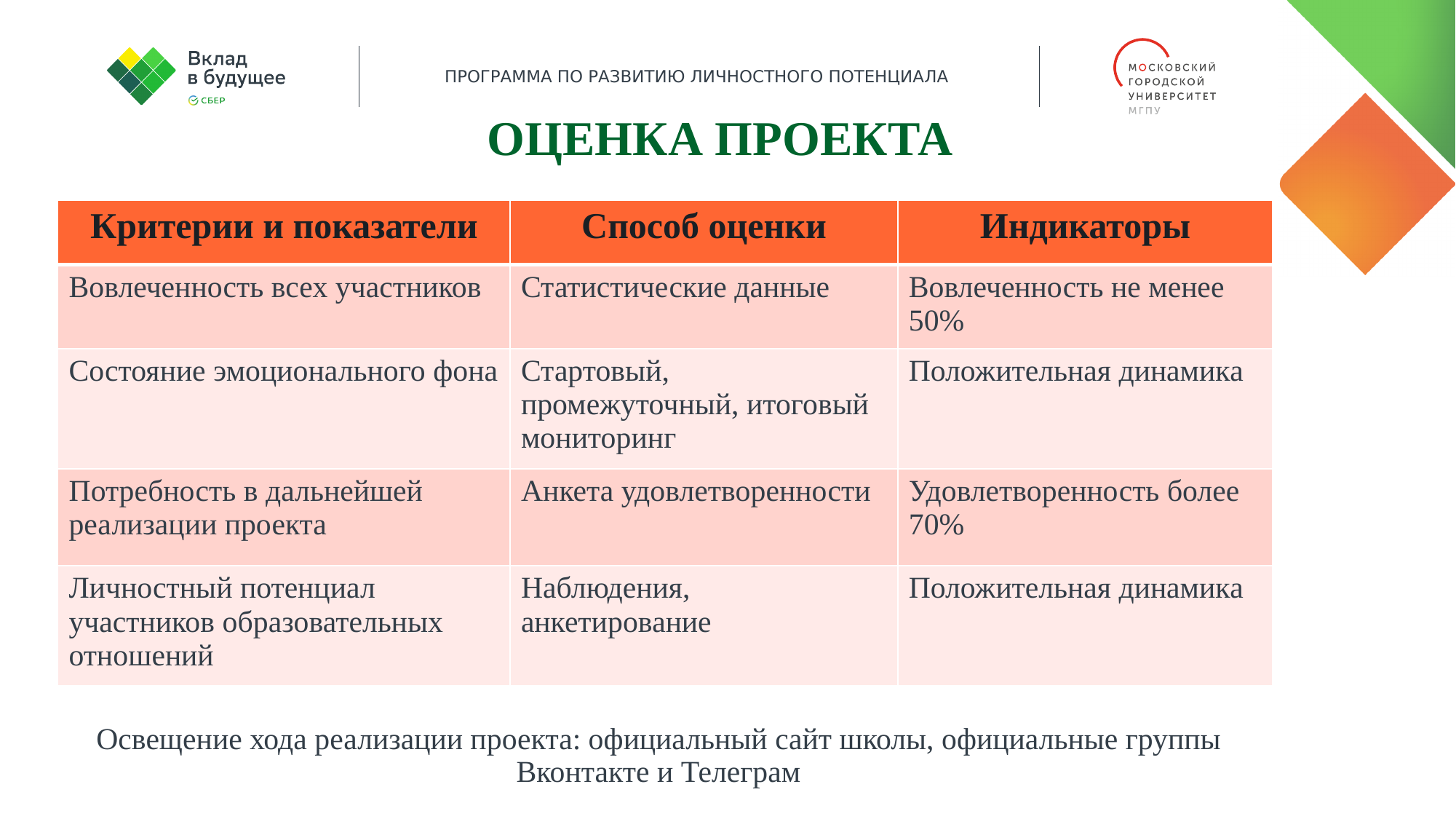

оценка ПРОЕКТА

| Критерии и показатели | Способ оценки | Индикаторы |
| --- | --- | --- |
| Вовлеченность всех участников | Статистические данные | Вовлеченность не менее 50% |
| Состояние эмоционального фона | Стартовый, промежуточный, итоговый мониторинг | Положительная динамика |
| Потребность в дальнейшей реализации проекта | Анкета удовлетворенности | Удовлетворенность более 70% |
| Личностный потенциал участников образовательных отношений | Наблюдения, анкетирование | Положительная динамика |

Освещение хода реализации проекта: официальный сайт школы, официальные группы Вконтакте и Телеграм